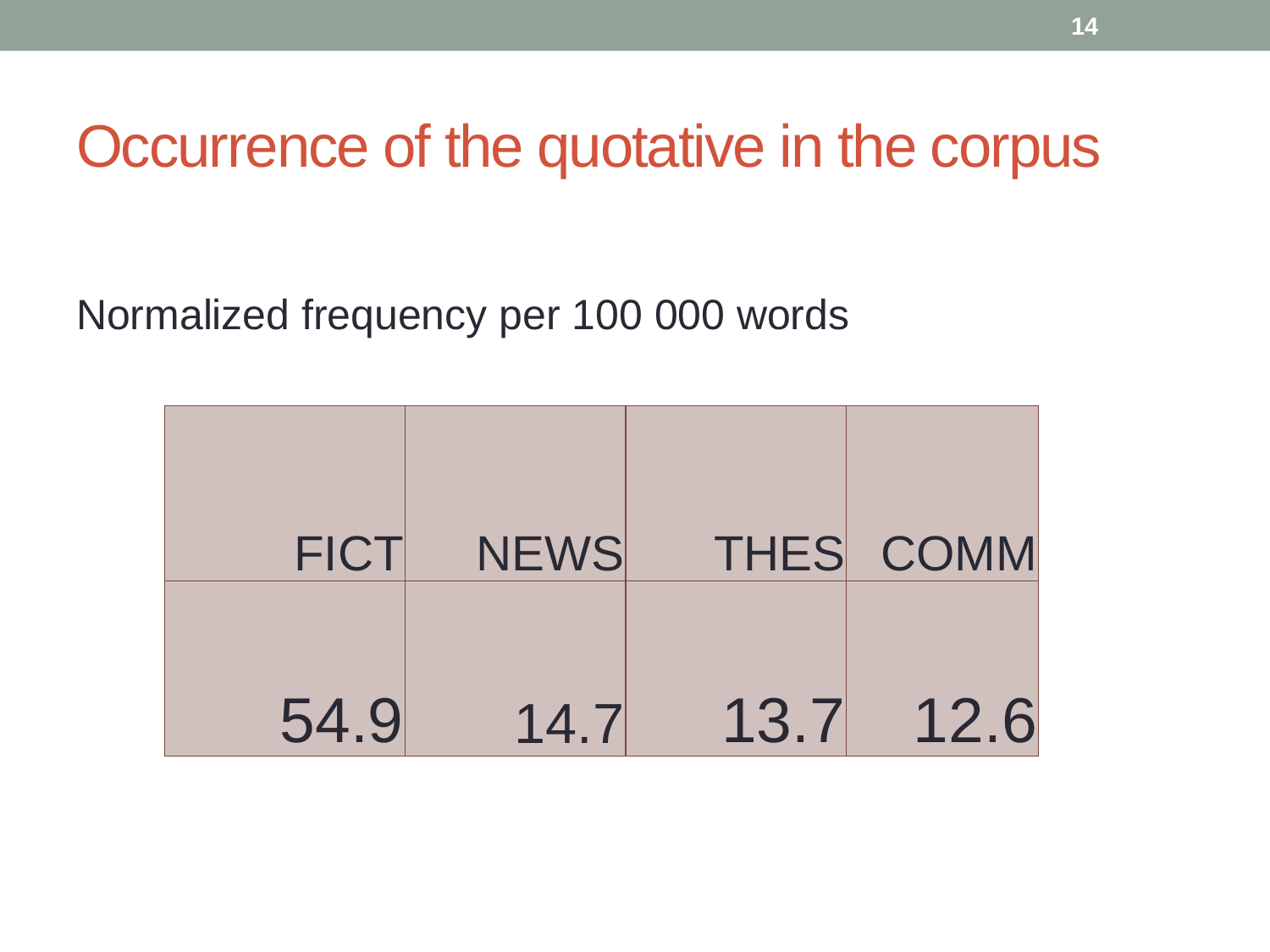

14
# Occurrence of the quotative in the corpus

Normalized frequency per 100 000 words

| FICT | NEWS | THES | COMM |
| --- | --- | --- | --- |
| 54.9 | 14.7 | 13.7 | 12.6 |